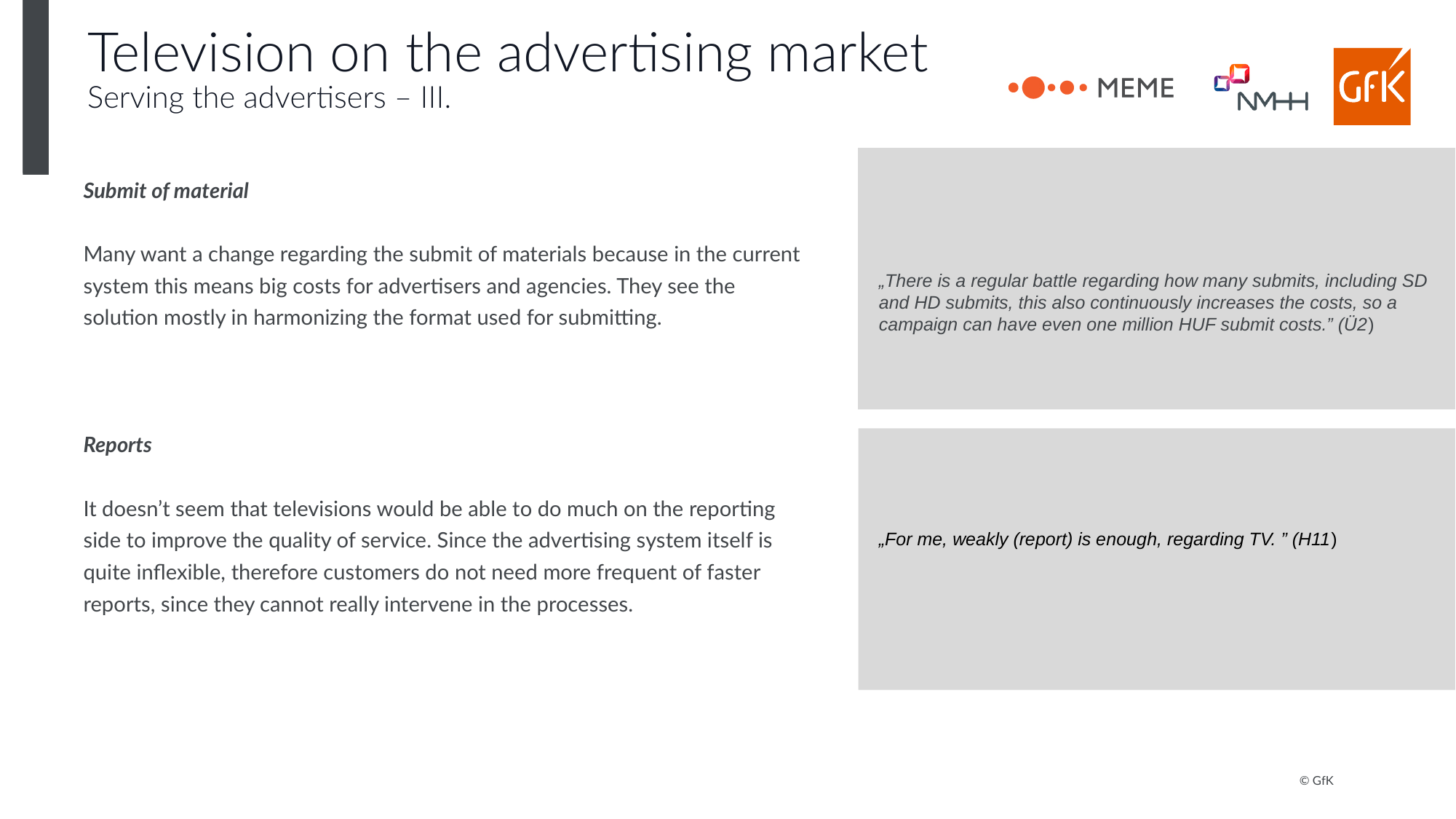

# Television on the advertising market Serving the advertisers – III.

Submit of material

Many want a change regarding the submit of materials because in the current system this means big costs for advertisers and agencies. They see the solution mostly in harmonizing the format used for submitting.

Reports

It doesn’t seem that televisions would be able to do much on the reporting side to improve the quality of service. Since the advertising system itself is quite inflexible, therefore customers do not need more frequent of faster reports, since they cannot really intervene in the processes.

„There is a regular battle regarding how many submits, including SD and HD submits, this also continuously increases the costs, so a campaign can have even one million HUF submit costs.” (Ü2)

„For me, weakly (report) is enough, regarding TV. ” (H11)